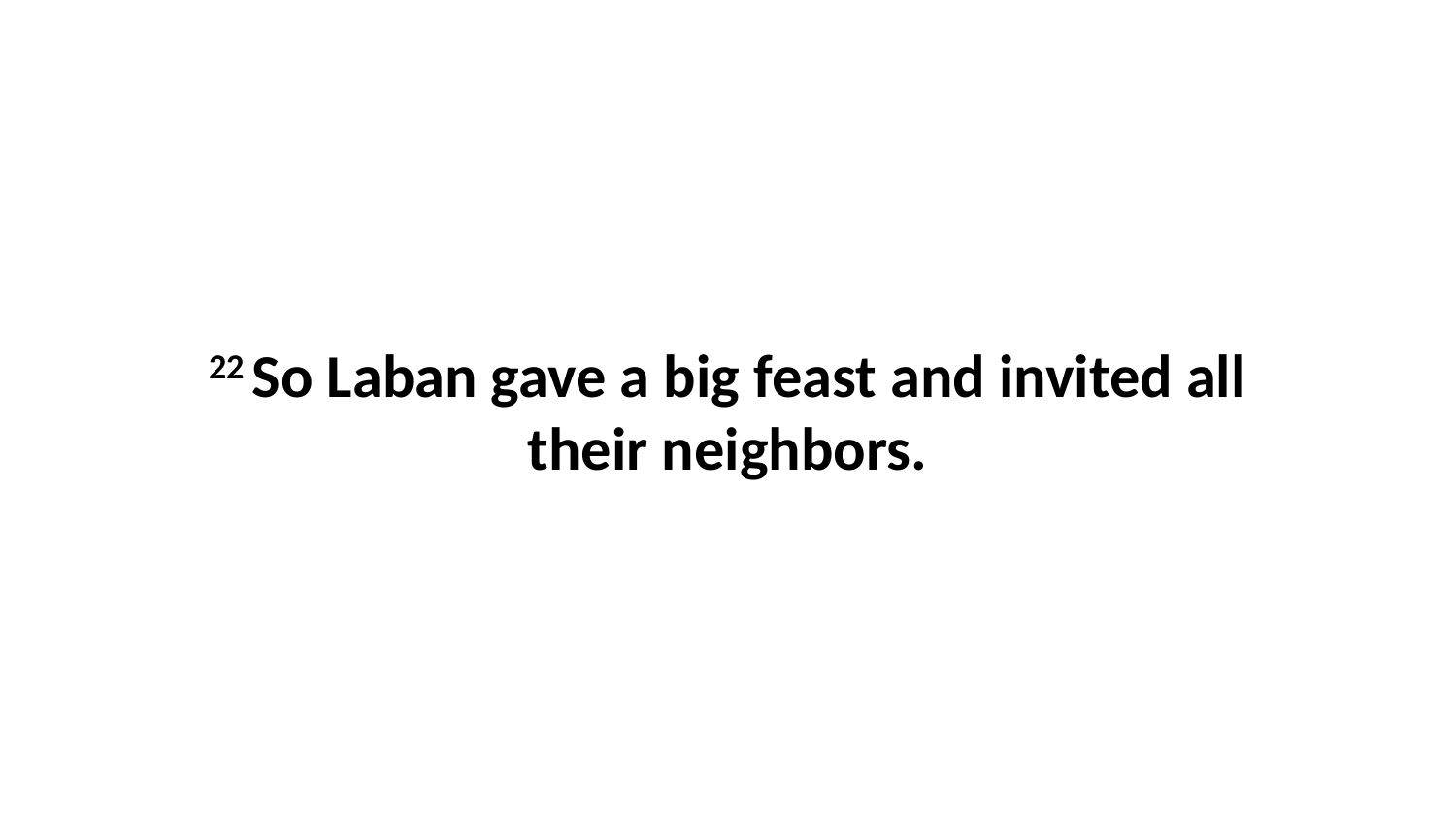

22 So Laban gave a big feast and invited all their neighbors.